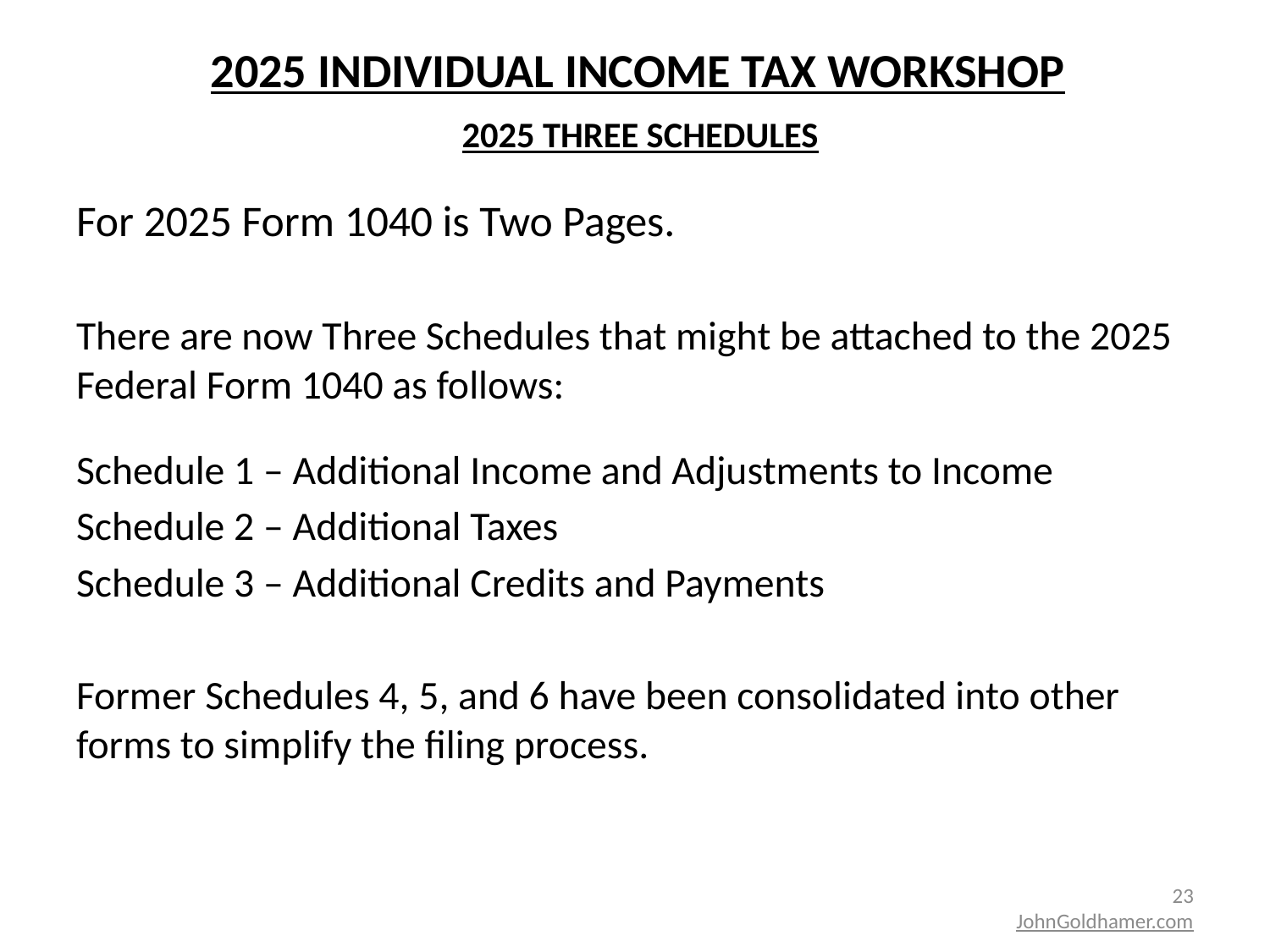

# 2025 INDIVIDUAL INCOME TAX WORKSHOP
2025 THREE SCHEDULES

For 2025 Form 1040 is Two Pages.

There are now Three Schedules that might be attached to the 2025 Federal Form 1040 as follows:

Schedule 1 – Additional Income and Adjustments to Income
Schedule 2 – Additional Taxes
Schedule 3 – Additional Credits and Payments

Former Schedules 4, 5, and 6 have been consolidated into other forms to simplify the filing process.

23
JohnGoldhamer.com